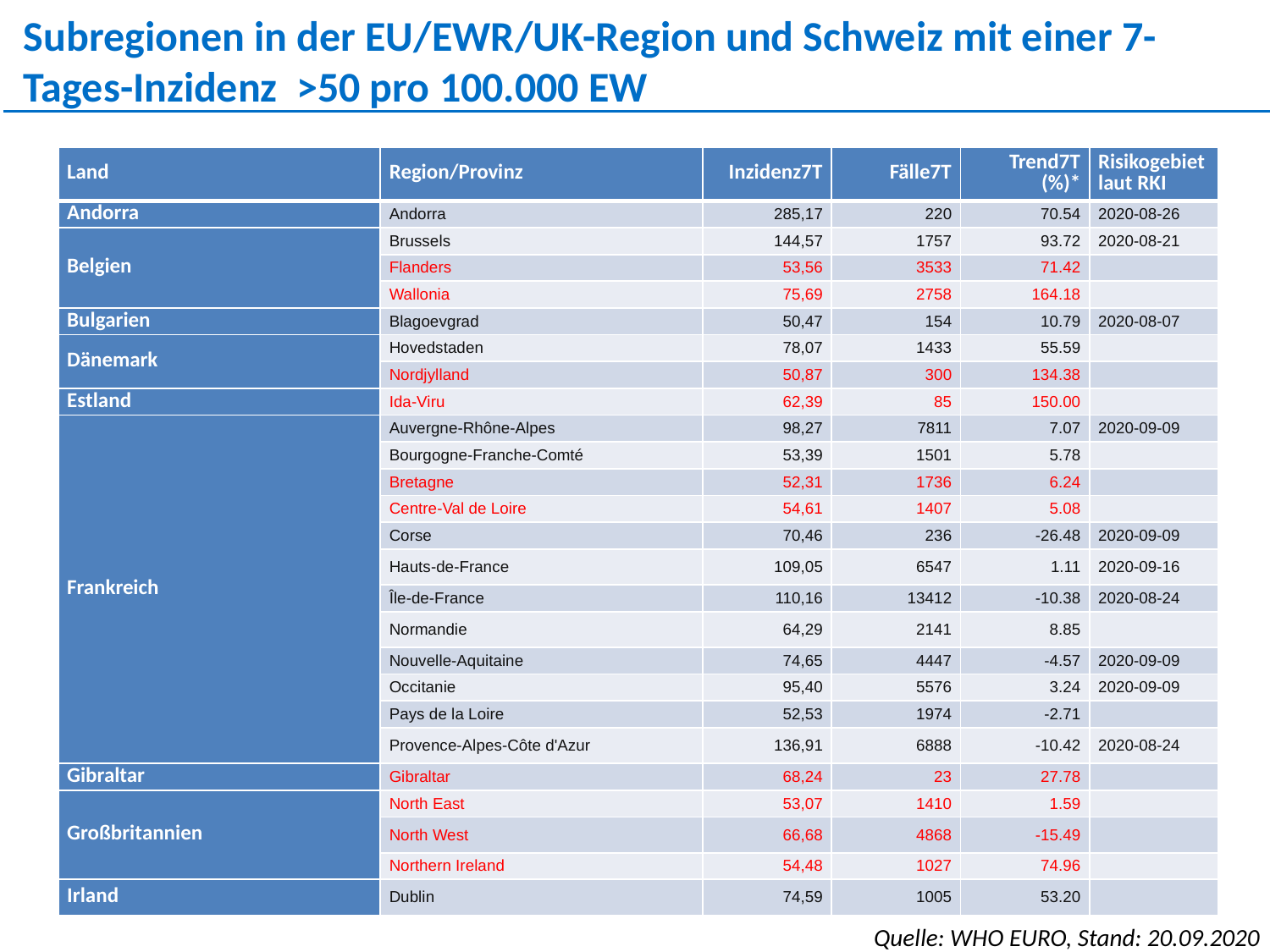

Subregionen in der EU/EWR/UK-Region und Schweiz mit einer 7- Tages-Inzidenz  >50 pro 100.000 EW
| Land | Region/Provinz | Inzidenz7T | Fälle7T | Trend7T (%)\* | Risikogebiet laut RKI |
| --- | --- | --- | --- | --- | --- |
| Andorra | Andorra | 285,17 | 220 | 70.54 | 2020-08-26 |
| Belgien | Brussels | 144,57 | 1757 | 93.72 | 2020-08-21 |
|  | Flanders | 53,56 | 3533 | 71.42 |  |
|  | Wallonia | 75,69 | 2758 | 164.18 |  |
| Bulgarien | Blagoevgrad | 50,47 | 154 | 10.79 | 2020-08-07 |
| Dänemark | Hovedstaden | 78,07 | 1433 | 55.59 |  |
|  | Nordjylland | 50,87 | 300 | 134.38 |  |
| Estland | Ida-Viru | 62,39 | 85 | 150.00 |  |
| Frankreich | Auvergne-Rhône-Alpes | 98,27 | 7811 | 7.07 | 2020-09-09 |
|  | Bourgogne-Franche-Comté | 53,39 | 1501 | 5.78 |  |
|  | Bretagne | 52,31 | 1736 | 6.24 |  |
|  | Centre-Val de Loire | 54,61 | 1407 | 5.08 |  |
|  | Corse | 70,46 | 236 | -26.48 | 2020-09-09 |
|  | Hauts-de-France | 109,05 | 6547 | 1.11 | 2020-09-16 |
|  | Île-de-France | 110,16 | 13412 | -10.38 | 2020-08-24 |
|  | Normandie | 64,29 | 2141 | 8.85 |  |
|  | Nouvelle-Aquitaine | 74,65 | 4447 | -4.57 | 2020-09-09 |
|  | Occitanie | 95,40 | 5576 | 3.24 | 2020-09-09 |
|  | Pays de la Loire | 52,53 | 1974 | -2.71 |  |
|  | Provence-Alpes-Côte d'Azur | 136,91 | 6888 | -10.42 | 2020-08-24 |
| Gibraltar | Gibraltar | 68,24 | 23 | 27.78 |  |
| Großbritannien | North East | 53,07 | 1410 | 1.59 |  |
|  | North West | 66,68 | 4868 | -15.49 |  |
|  | Northern Ireland | 54,48 | 1027 | 74.96 |  |
| Irland | Dublin | 74,59 | 1005 | 53.20 |  |
Quelle: WHO EURO, Stand: 20.09.2020